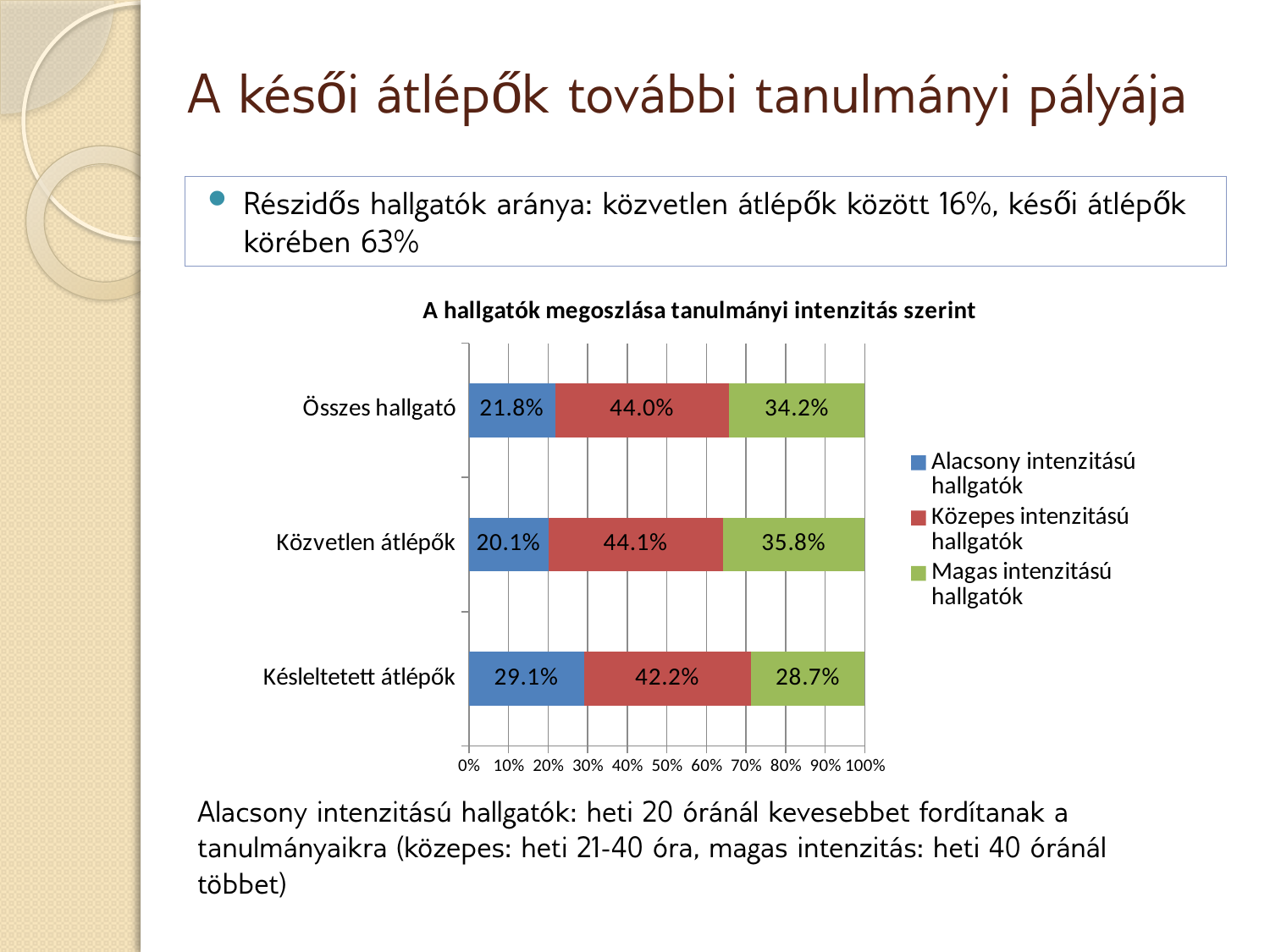

# A késői átlépők további tanulmányi pályája
Részidős hallgatók aránya: közvetlen átlépők között 16%, késői átlépők körében 63%

### Chart: A hallgatók megoszlása tanulmányi intenzitás szerint

| Category | Alacsony intenzitású hallgatók | Közepes intenzitású hallgatók | Magas intenzitású hallgatók |
|---|---|---|---|
| Késleltetett átlépők | 0.29100000000000004 | 0.4220000000000001 | 0.28700000000000003 |
| Közvetlen átlépők | 0.201 | 0.441 | 0.35800000000000004 |
| Összes hallgató | 0.21800000000000003 | 0.44 | 0.3420000000000001 |
Alacsony intenzitású hallgatók: heti 20 óránál kevesebbet fordítanak a tanulmányaikra (közepes: heti 21-40 óra, magas intenzitás: heti 40 óránál többet)